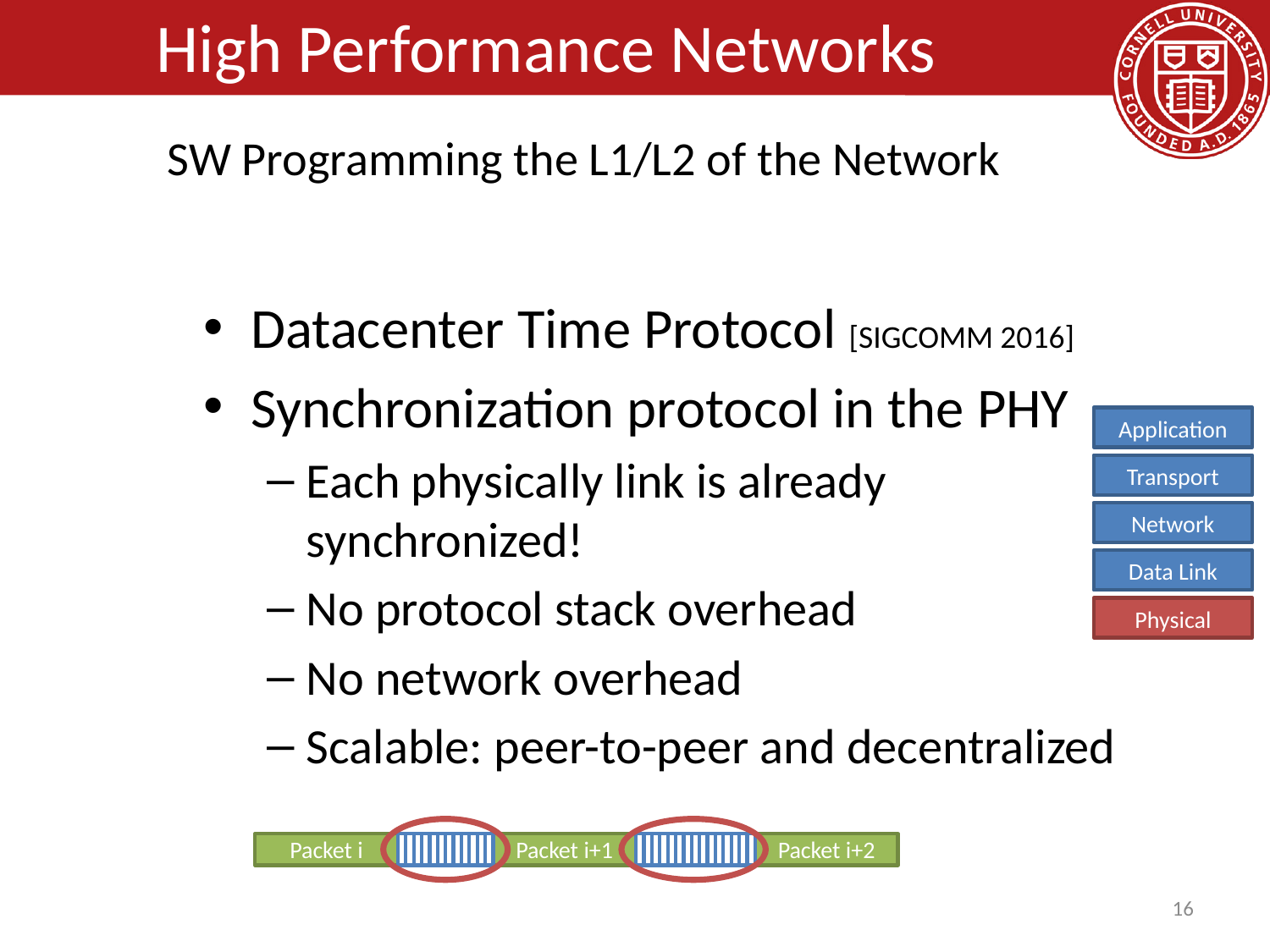

High Performance Networks
# SW Programming the L1/L2 of the Network
Datacenter Time Protocol [SIGCOMM 2016]
Synchronization protocol in the PHY
Each physically link is already synchronized!
No protocol stack overhead
No network overhead
Scalable: peer-to-peer and decentralized
Application
Transport
Network
Data Link
Physical

Packet i

Packet i+1

Packet i+2
16